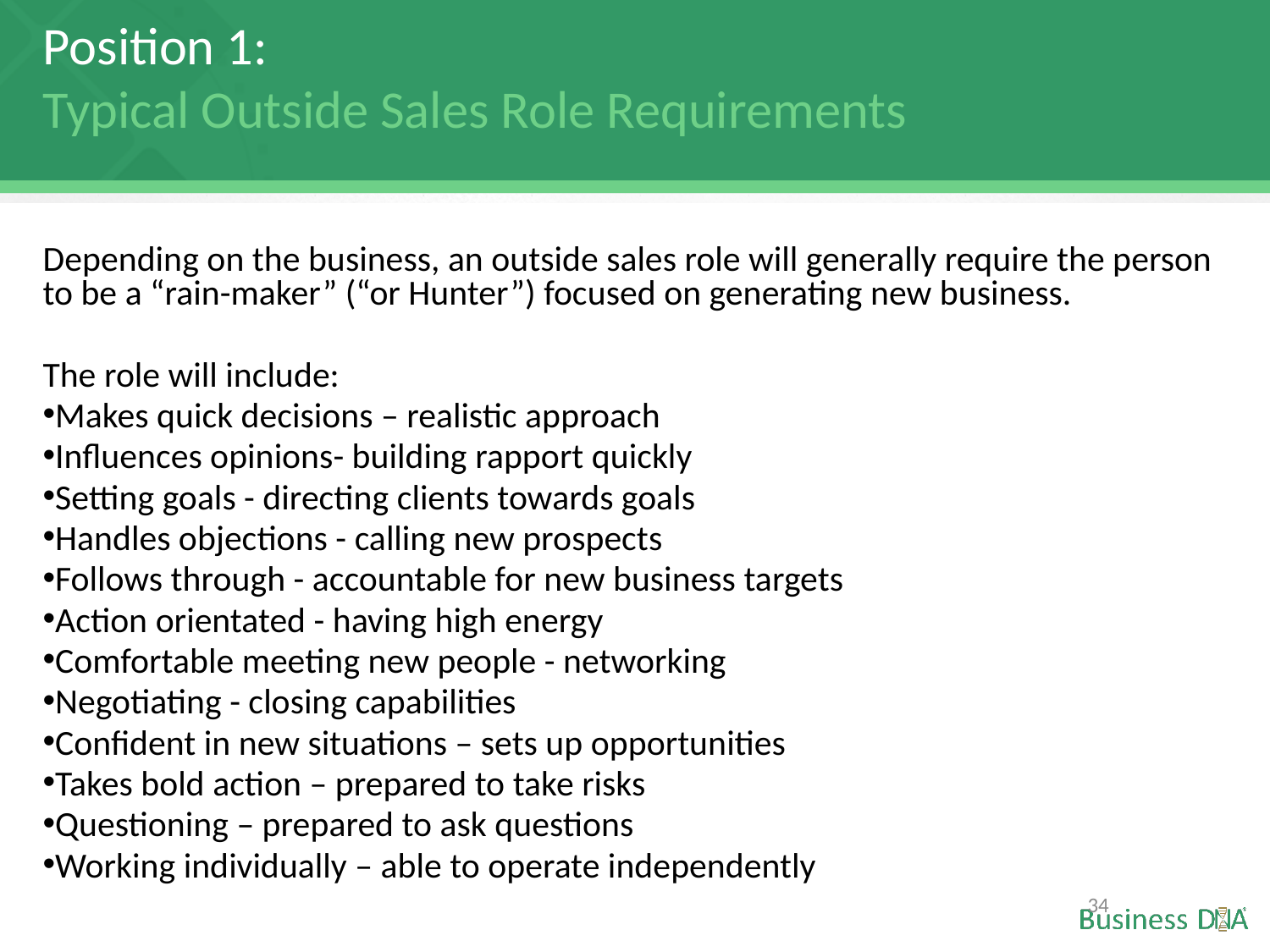

# Position 1: Typical Outside Sales Role Requirements
Depending on the business, an outside sales role will generally require the person to be a “rain-maker” (“or Hunter”) focused on generating new business.

The role will include:
Makes quick decisions – realistic approach
Influences opinions- building rapport quickly
Setting goals - directing clients towards goals
Handles objections - calling new prospects
Follows through - accountable for new business targets
Action orientated - having high energy
Comfortable meeting new people - networking
Negotiating - closing capabilities
Confident in new situations – sets up opportunities
Takes bold action – prepared to take risks
Questioning – prepared to ask questions
Working individually – able to operate independently
34